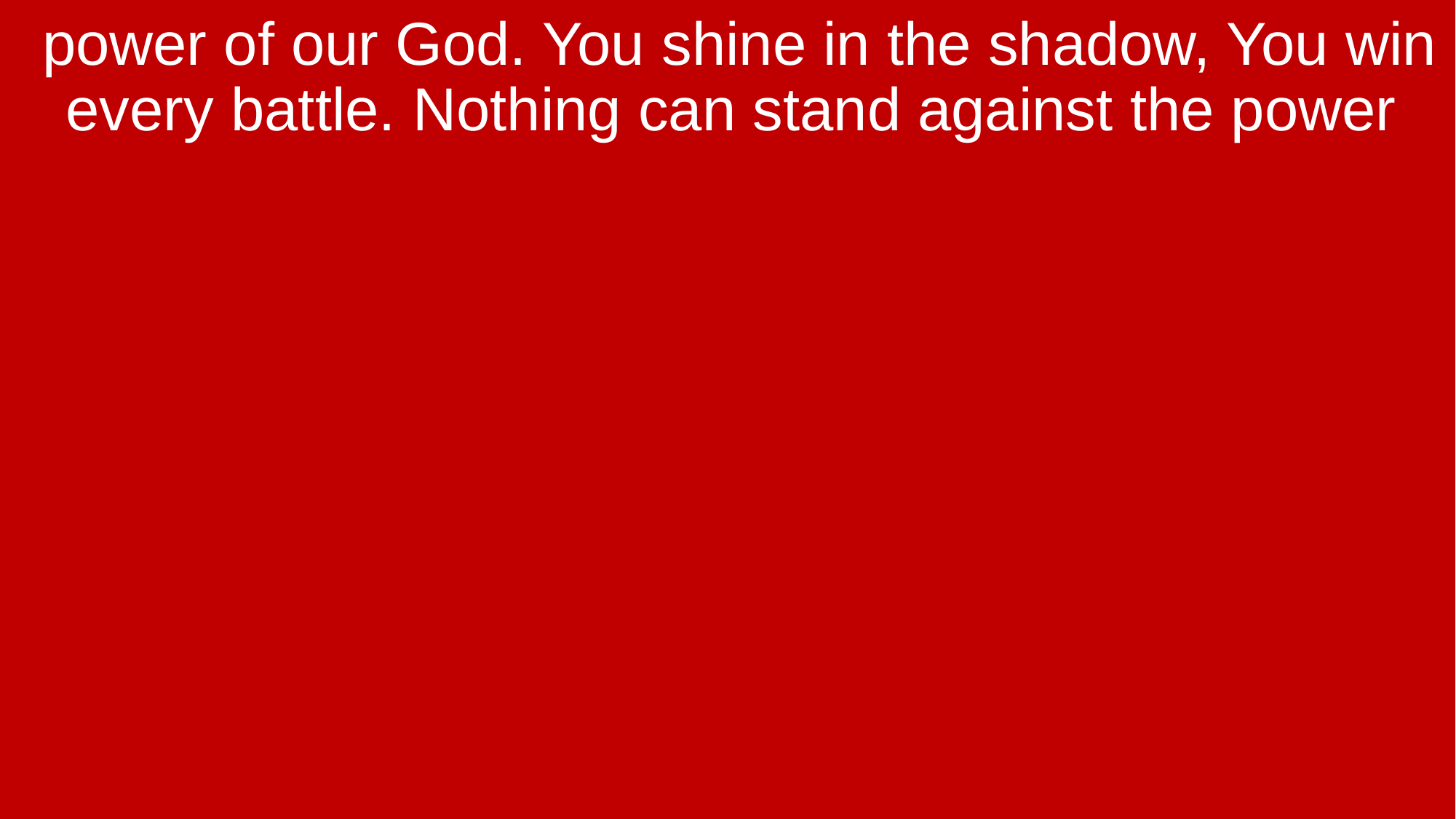

power of our God. You shine in the shadow, You win every battle. Nothing can stand against the power